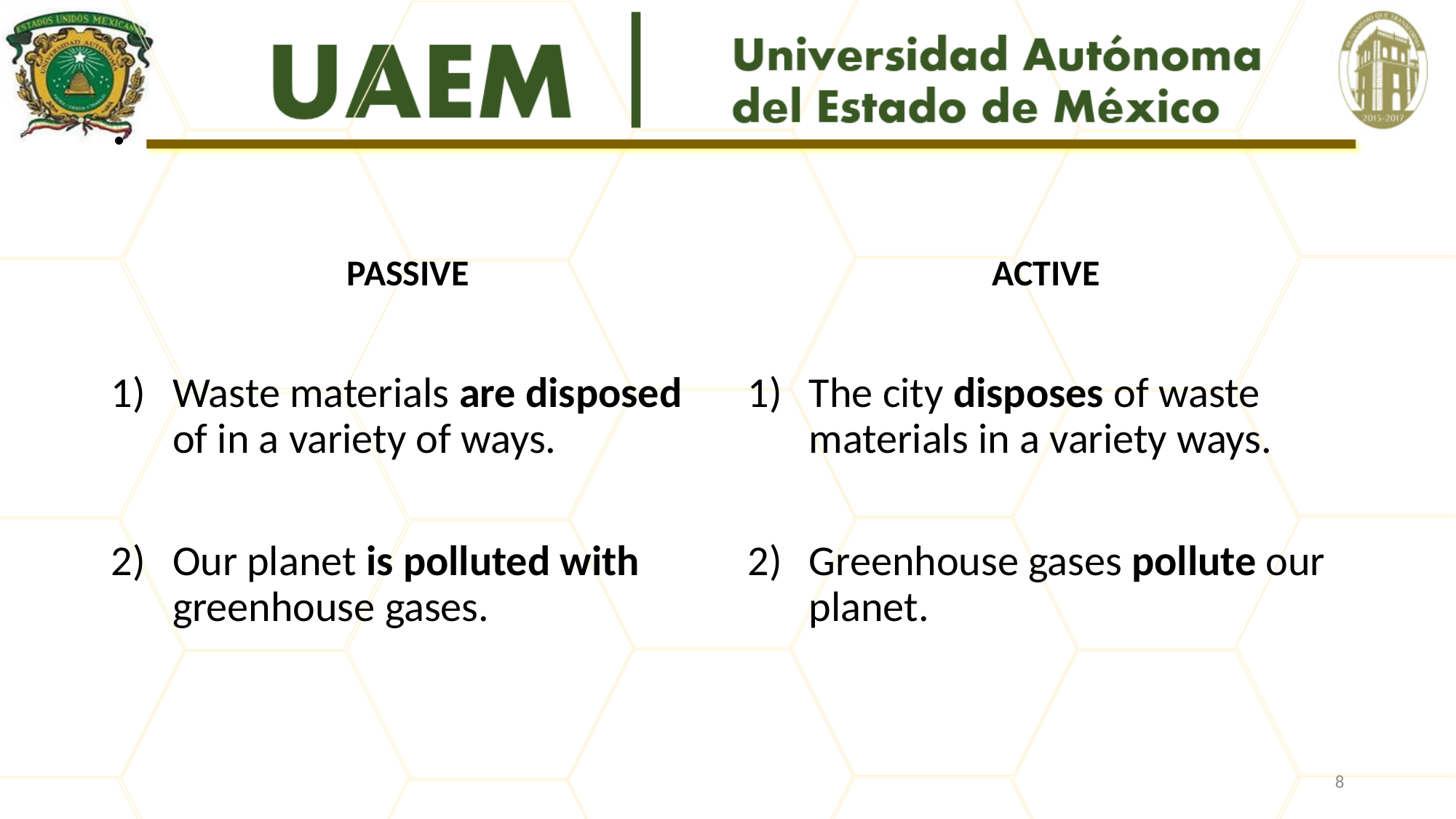

# .
PASSIVE
ACTIVE

Waste materials are disposed of in a variety of ways.

Our planet is polluted with  greenhouse gases.

The city disposes of waste materials in a variety ways.

Greenhouse gases pollute our planet.
8